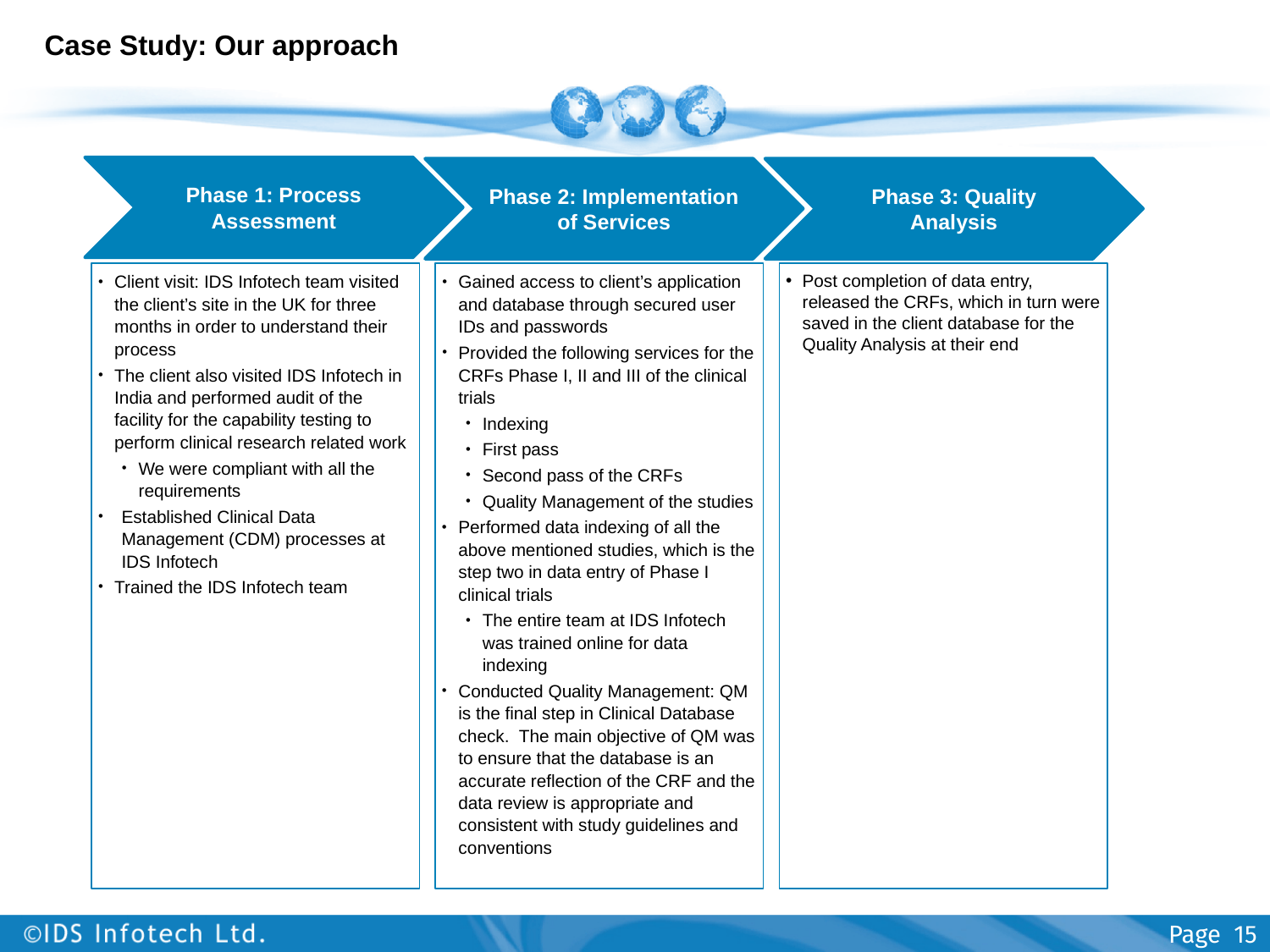

# Case Study: Our approach

Phase 1: Process Assessment

Phase 2: Implementation of Services

Phase 3: Quality Analysis

Client visit: IDS Infotech team visited the client’s site in the UK for three months in order to understand their process
The client also visited IDS Infotech in India and performed audit of the facility for the capability testing to perform clinical research related work
We were compliant with all the requirements
Established Clinical Data Management (CDM) processes at IDS Infotech
Trained the IDS Infotech team

Gained access to client’s application and database through secured user IDs and passwords
Provided the following services for the CRFs Phase I, II and III of the clinical trials
Indexing
First pass
Second pass of the CRFs
Quality Management of the studies
Performed data indexing of all the above mentioned studies, which is the step two in data entry of Phase I clinical trials
The entire team at IDS Infotech was trained online for data indexing
Conducted Quality Management: QM is the final step in Clinical Database check.  The main objective of QM was to ensure that the database is an accurate reflection of the CRF and the data review is appropriate and consistent with study guidelines and conventions

Post completion of data entry, released the CRFs, which in turn were saved in the client database for the Quality Analysis at their end

Page  15